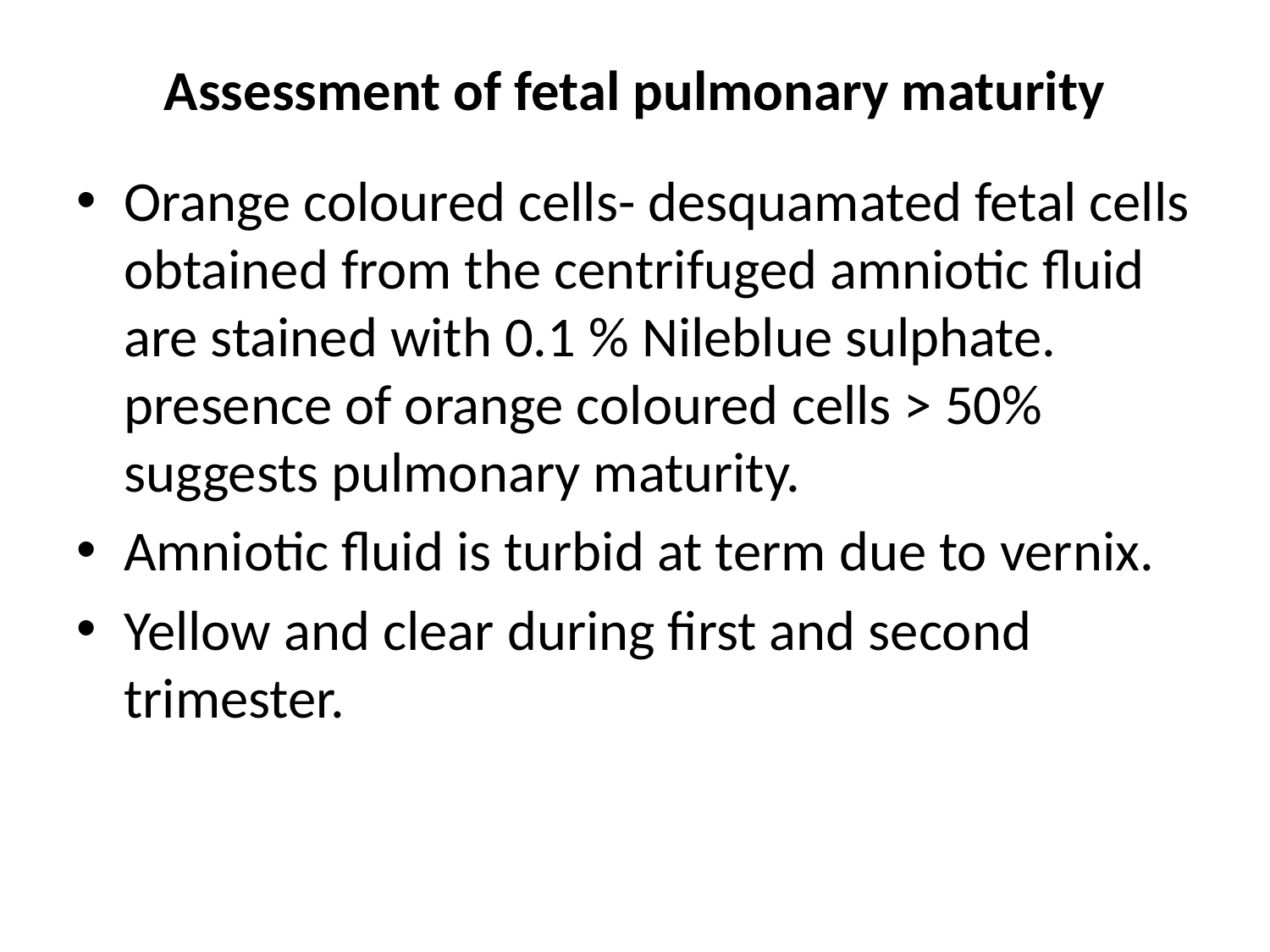

# Assessment of fetal pulmonary maturity
Orange coloured cells- desquamated fetal cells obtained from the centrifuged amniotic fluid are stained with 0.1 % Nileblue sulphate. presence of orange coloured cells > 50% suggests pulmonary maturity.
Amniotic fluid is turbid at term due to vernix.
Yellow and clear during first and second trimester.